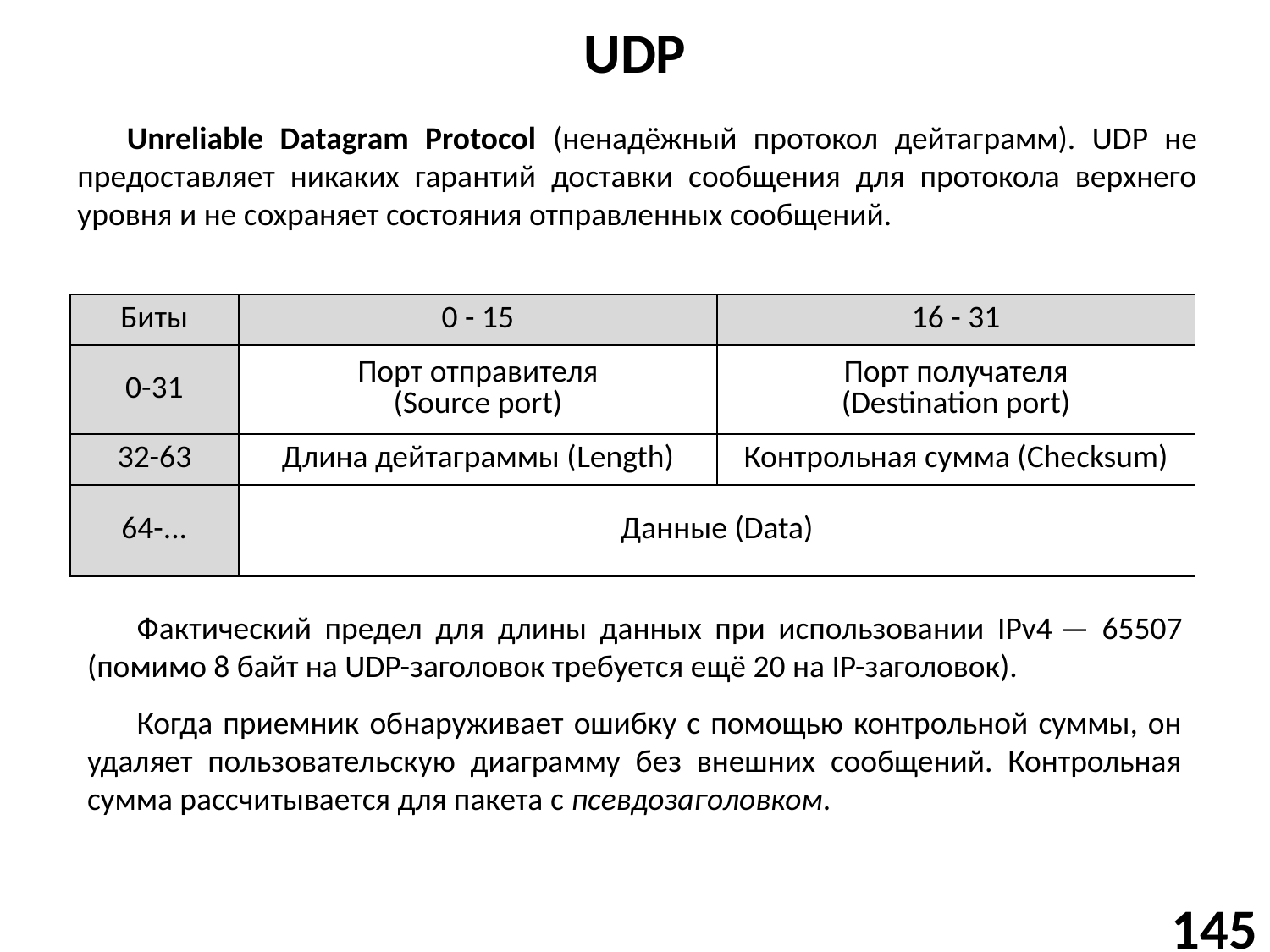

# UDP
Unreliable Datagram Protocol (ненадёжный протокол дейтаграмм). UDP не предоставляет никаких гарантий доставки сообщения для протокола верхнего уровня и не сохраняет состояния отправленных сообщений.
| Биты | 0 - 15 | 16 - 31 |
| --- | --- | --- |
| 0-31 | Порт отправителя (Source port) | Порт получателя (Destination port) |
| 32-63 | Длина дейтаграммы (Length) | Контрольная сумма (Checksum) |
| 64-... | Данные (Data) |  |
Фактический предел для длины данных при использовании IPv4 — 65507 (помимо 8 байт на UDP-заголовок требуется ещё 20 на IP-заголовок).
Когда приемник обнаруживает ошибку с помощью контрольной суммы, он удаляет пользовательскую диаграмму без внешних сообщений. Контрольная сумма рассчитывается для пакета с псевдозаголовком.
145